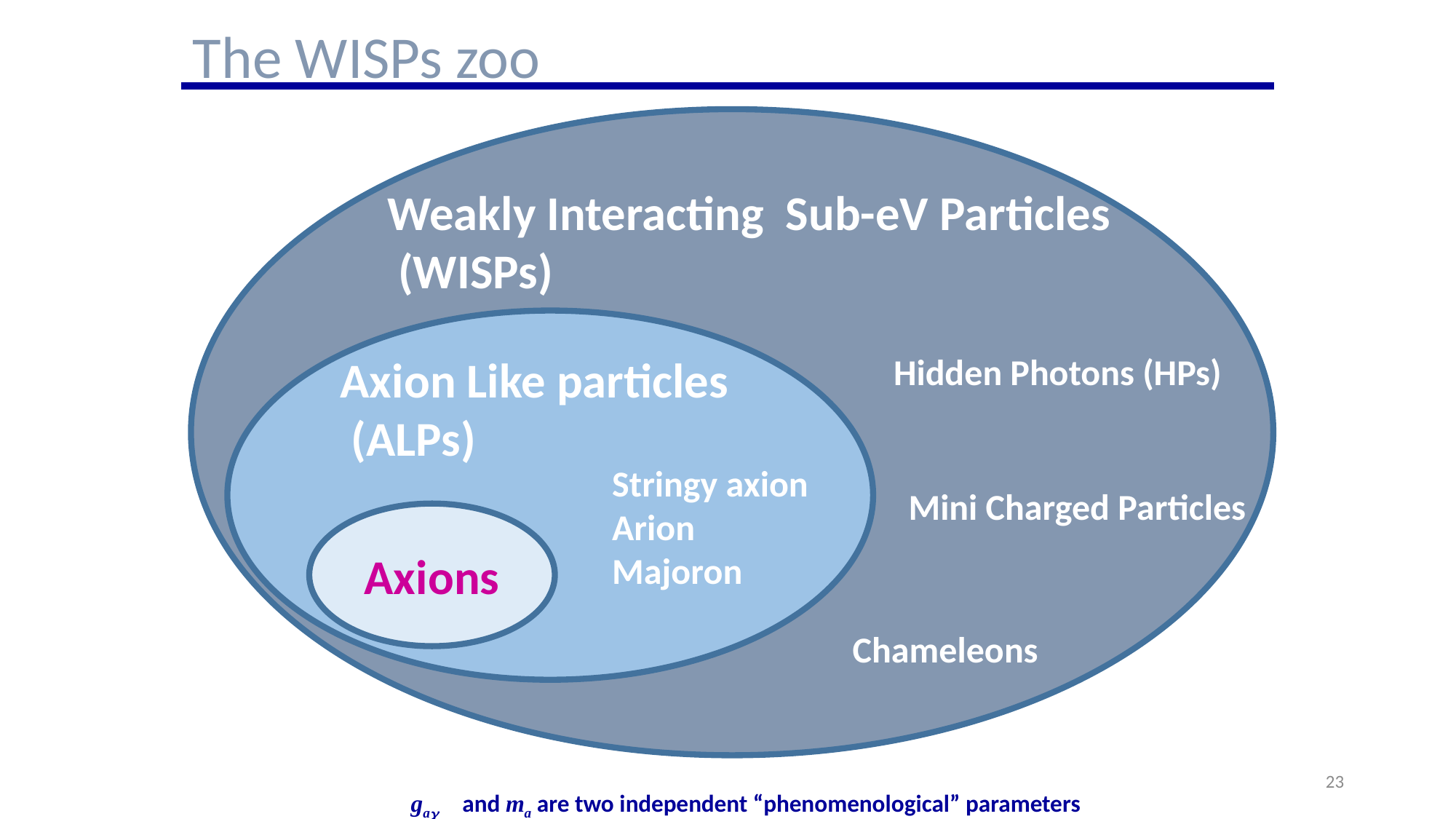

The WISPs zoo

Weakly Interacting  Sub-eV Particles
 (WISPs)

Hidden Photons (HPs)
Axion Like particles
 (ALPs)
Stringy axion
Arion
Majoron
Mini Charged Particles
Axions
Chameleons
23
gaγ  and ma are two independent “phenomenological” parameters